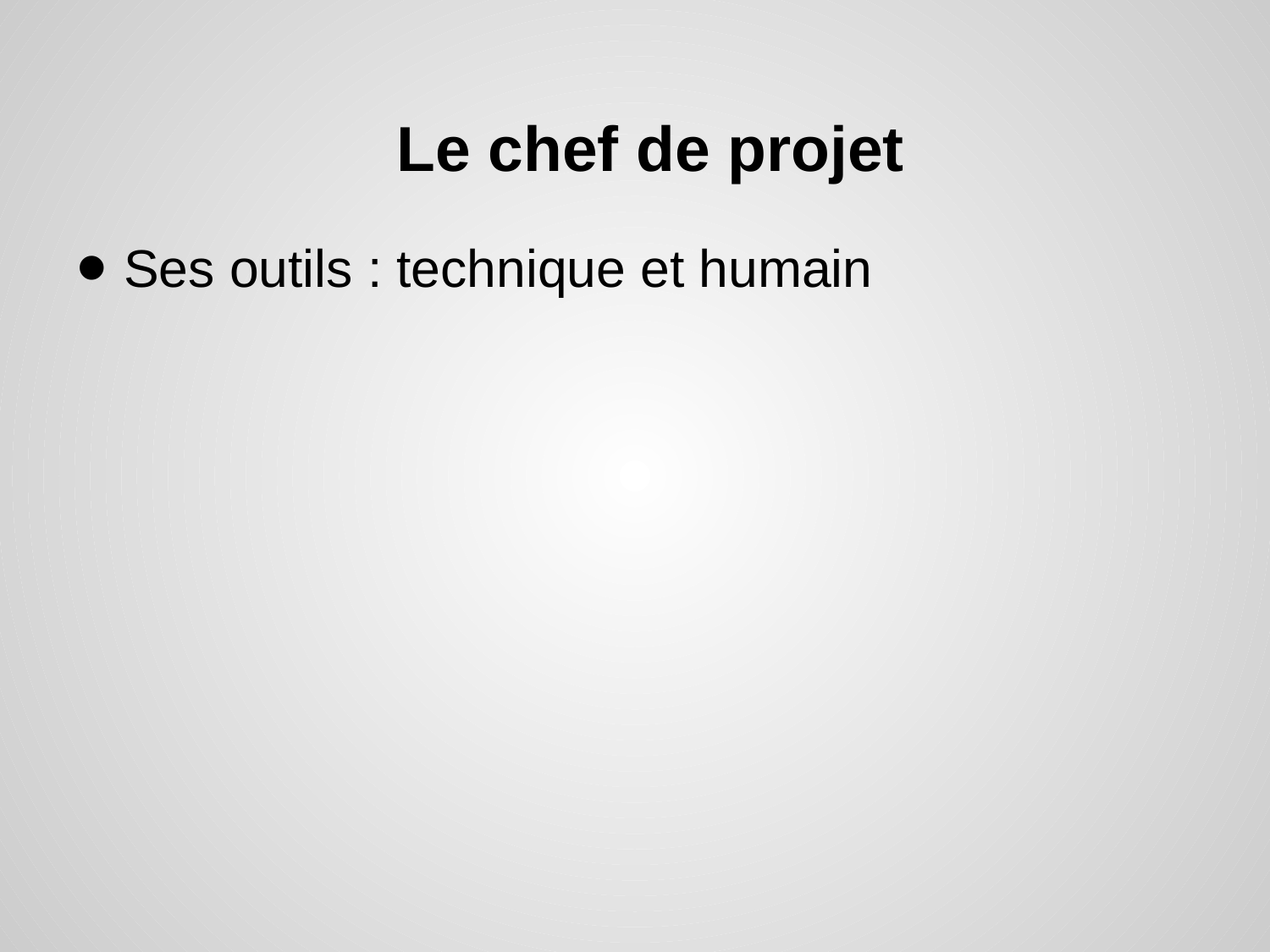

# Le chef de projet
Ses outils : technique et humain